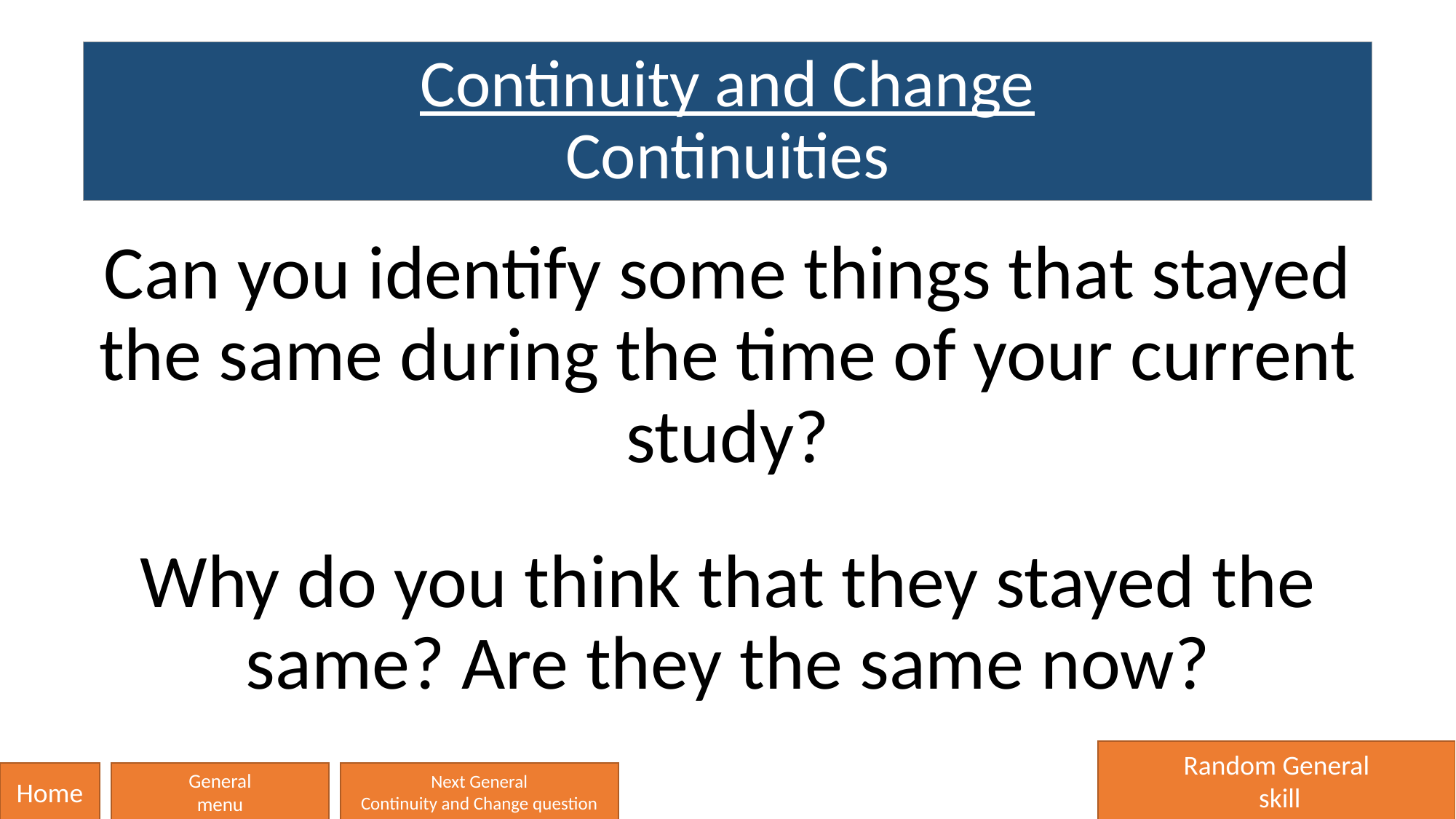

# Continuity and Change Continuities
Can you identify some things that stayed the same during the time of your current study?

Why do you think that they stayed the same? Are they the same now?
Random General
 skill
Home
General
menu
Next General
Continuity and Change question